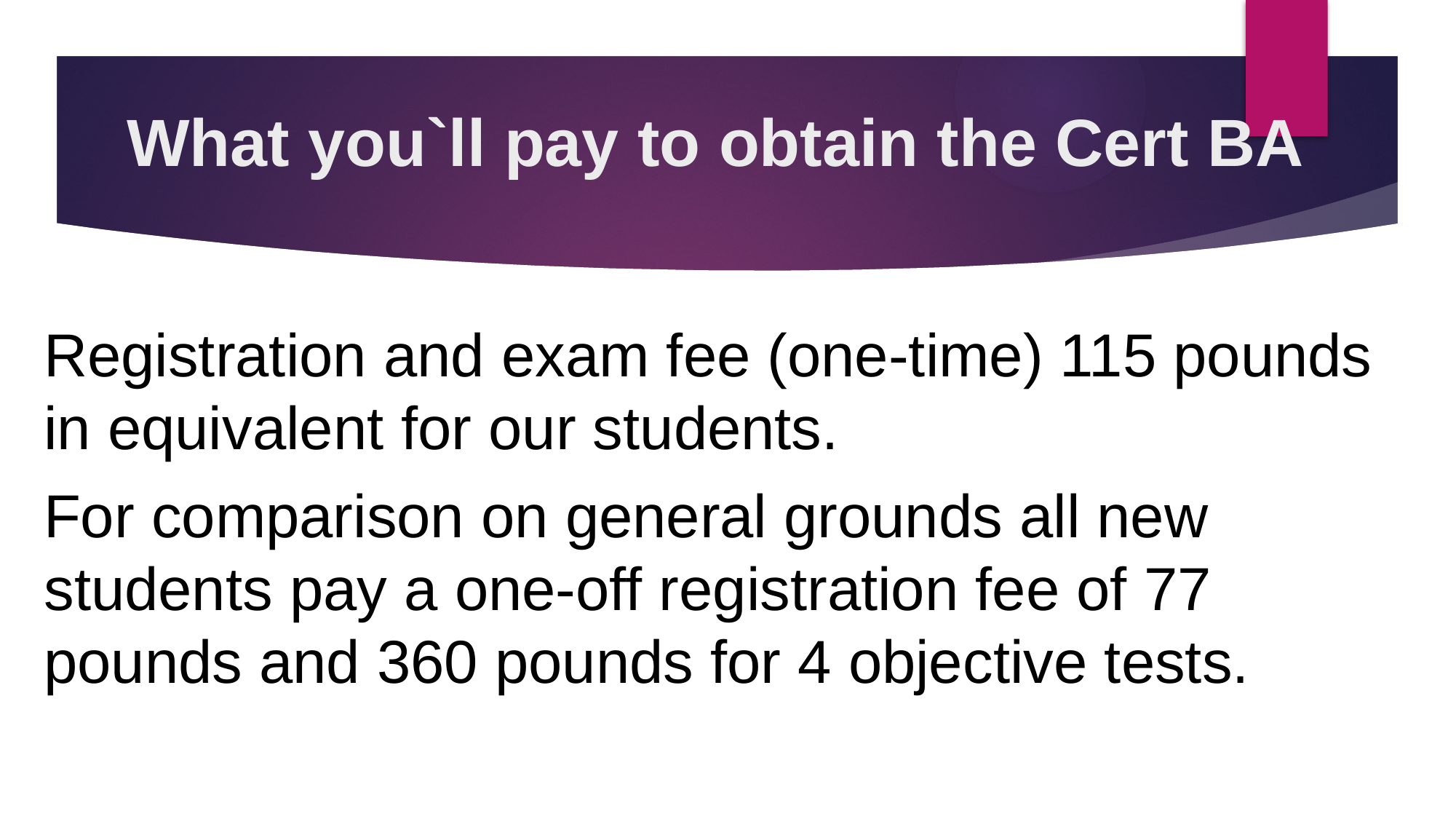

# What you`ll pay to obtain the Cert BA
Registration and exam fee (one-time) 115 pounds in equivalent for our students.
For comparison on general grounds all new students pay a one-off registration fee of 77 pounds and 360 pounds for 4 objective tests.